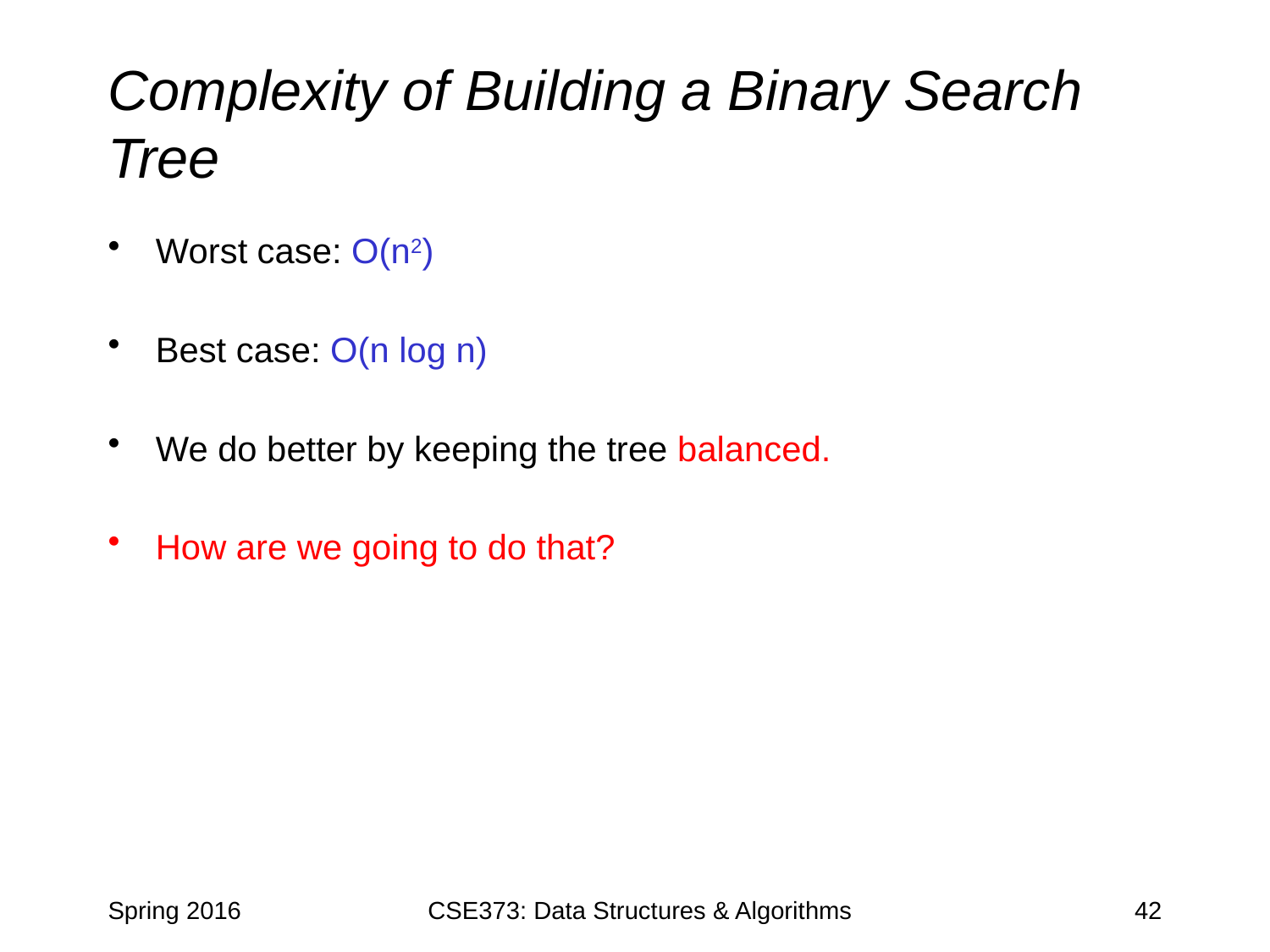

# Complexity of Building a Binary Search Tree
Worst case: O(n2)

Best case: O(n log n)

We do better by keeping the tree balanced.

How are we going to do that?
Spring 2016
CSE373: Data Structures & Algorithms
42